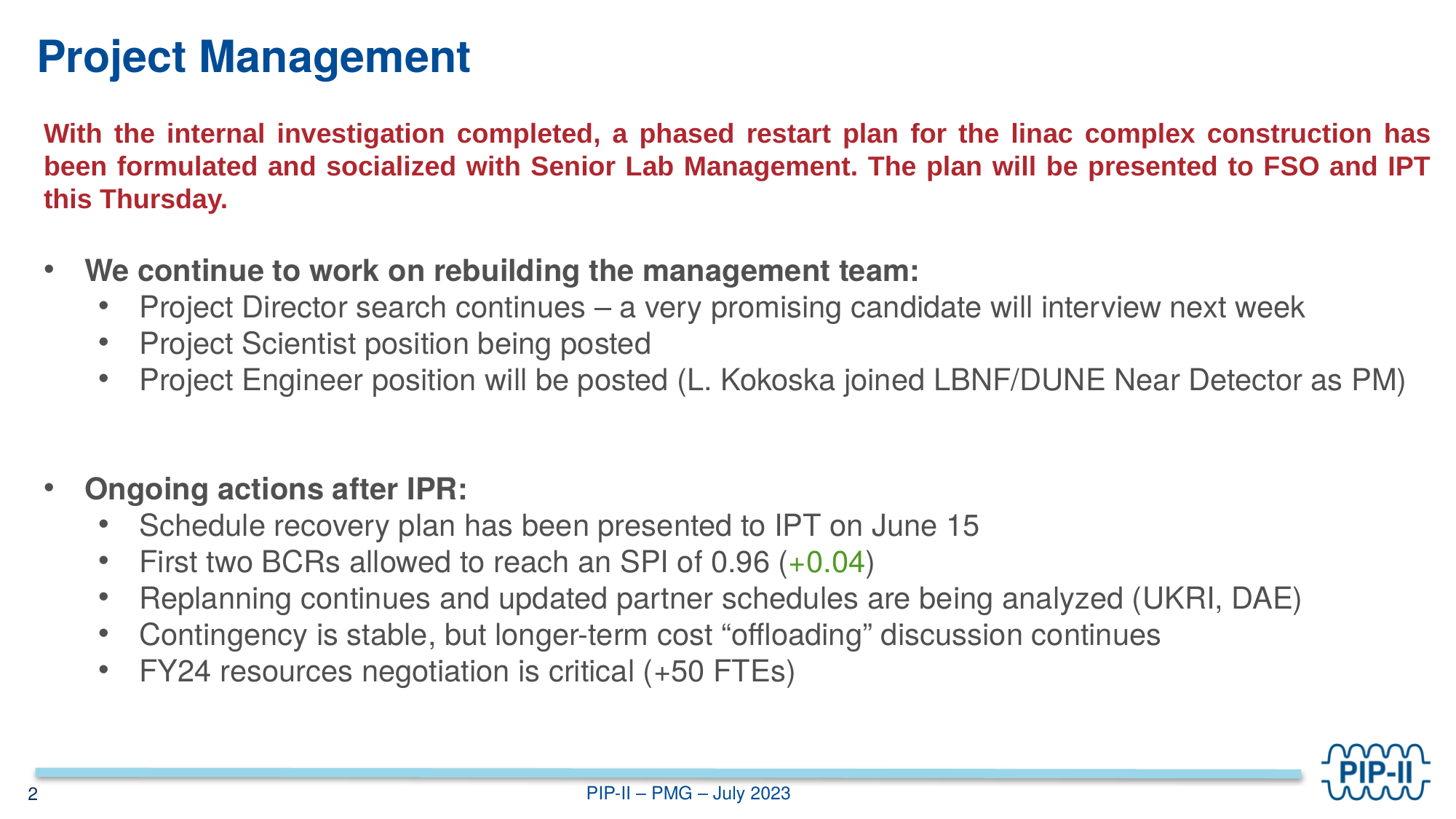

# Project Management
With the internal investigation completed, a phased restart plan for the linac complex construction has been formulated and socialized with Senior Lab Management. The plan will be presented to FSO and IPT this Thursday.

We continue to work on rebuilding the management team:
Project Director search continues – a very promising candidate will interview next week
Project Scientist position being posted
Project Engineer position will be posted (L. Kokoska joined LBNF/DUNE Near Detector as PM)

Ongoing actions after IPR:
Schedule recovery plan has been presented to IPT on June 15
First two BCRs allowed to reach an SPI of 0.96 (+0.04)
Replanning continues and updated partner schedules are being analyzed (UKRI, DAE)
Contingency is stable, but longer-term cost “offloading” discussion continues
FY24 resources negotiation is critical (+50 FTEs)
2